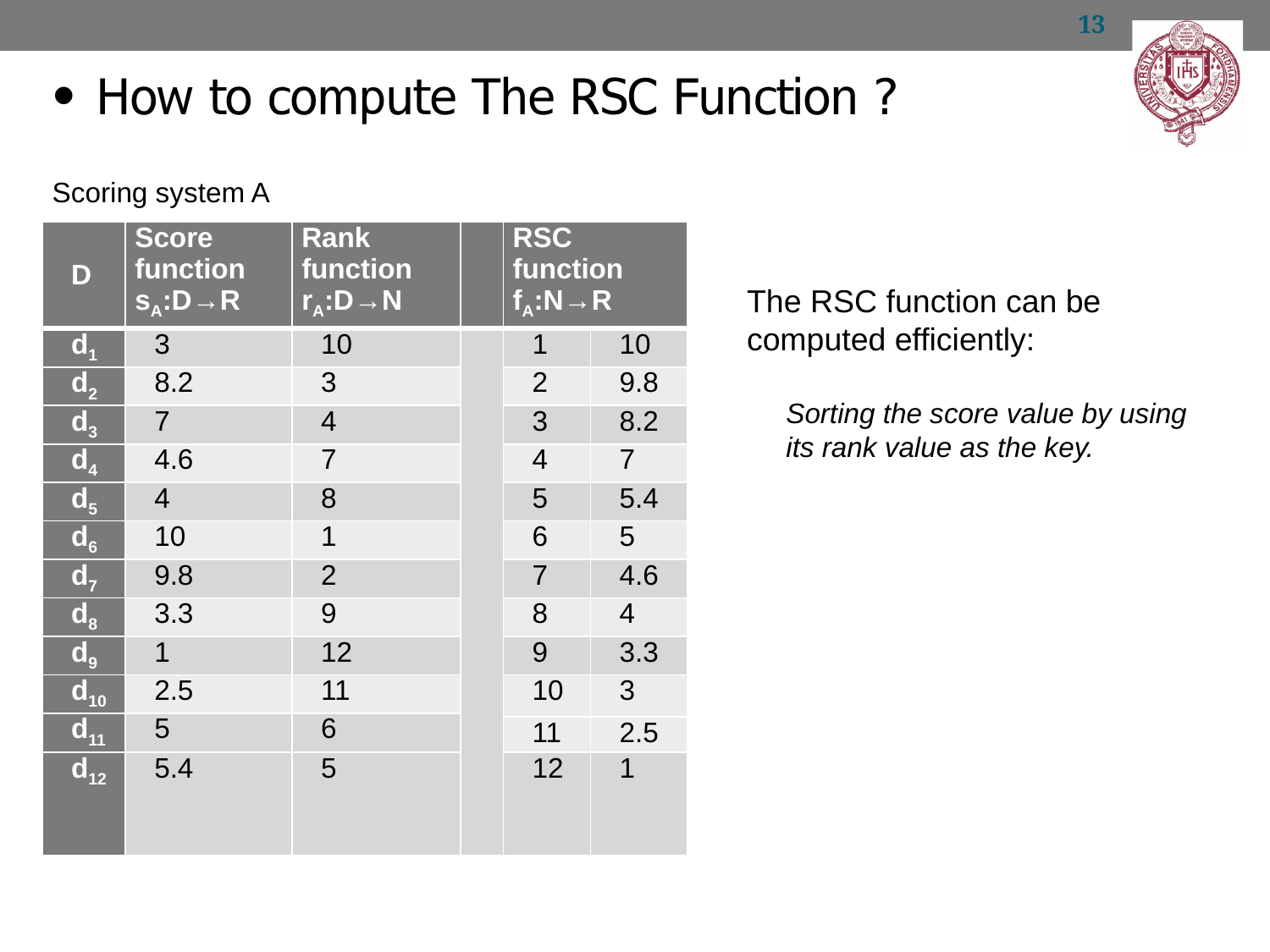

13
How to compute The RSC Function ?
Scoring system A
| D | Score function sA:D→R | Rank function rA:D→N |  | RSC function fA:N→R |  |
| --- | --- | --- | --- | --- | --- |
| d1 | 3 | 10 |  | 1 | 10 |
| d2 | 8.2 | 3 |  | 2 | 9.8 |
| d3 | 7 | 4 |  | 3 | 8.2 |
| d4 | 4.6 | 7 |  | 4 | 7 |
| d5 | 4 | 8 |  | 5 | 5.4 |
| d6 | 10 | 1 |  | 6 | 5 |
| d7 | 9.8 | 2 |  | 7 | 4.6 |
| d8 | 3.3 | 9 |  | 8 | 4 |
| d9 | 1 | 12 |  | 9 | 3.3 |
| d10 | 2.5 | 11 |  | 10 | 3 |
| d11 | 5 | 6 |  |  |  |
|  |  |  |  | 11 | 2.5 |
| d12 | 5.4 | 5 |  | 12 | 1 |
The RSC function can be computed efficiently:

     Sorting the score value by using
     its rank value as the key.